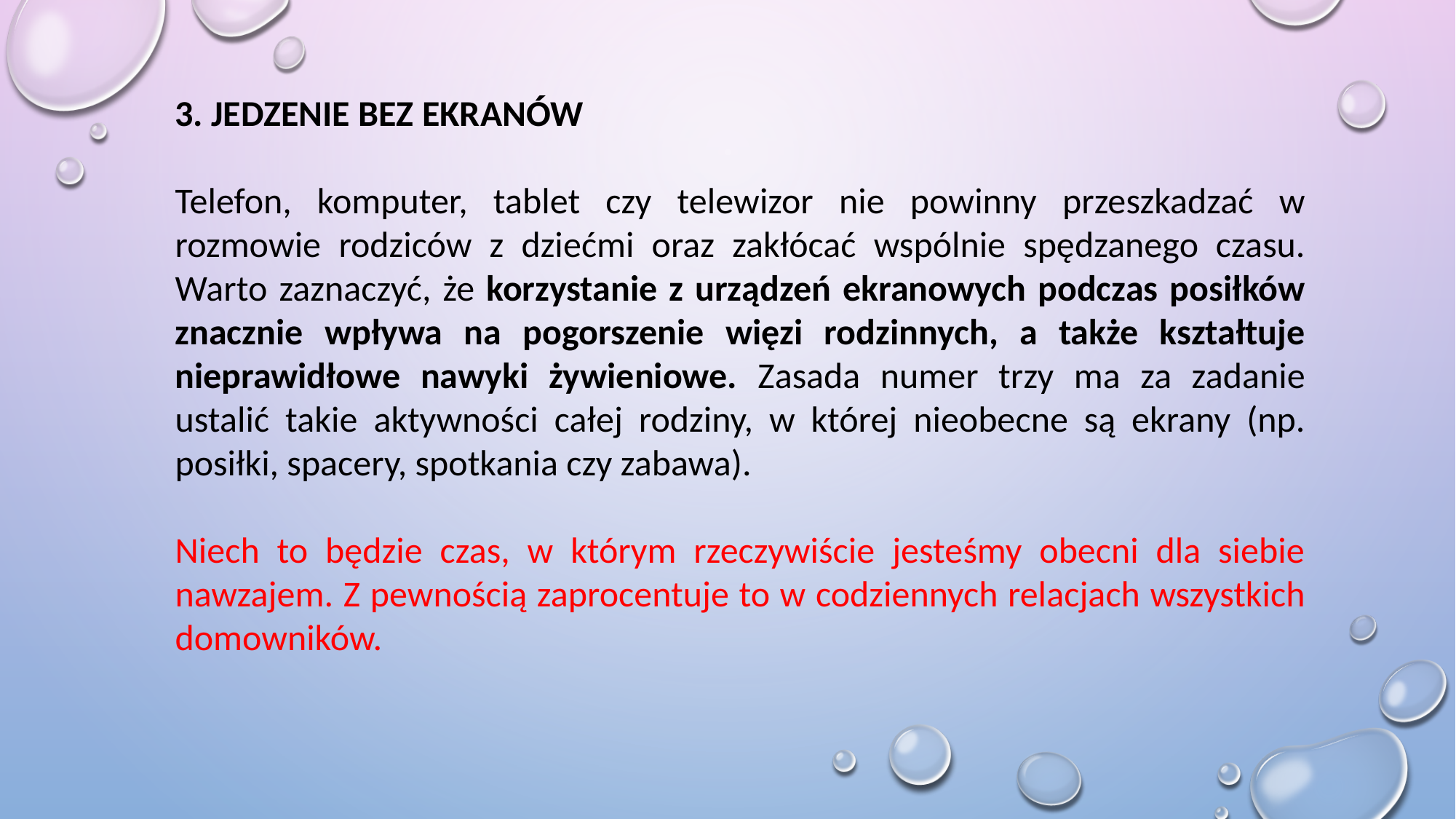

3. JEDZENIE BEZ EKRANÓW

Telefon, komputer, tablet czy telewizor nie powinny przeszkadzać w rozmowie rodziców z dziećmi oraz zakłócać wspólnie spędzanego czasu. Warto zaznaczyć, że korzystanie z urządzeń ekranowych podczas posiłków znacznie wpływa na pogorszenie więzi rodzinnych, a także kształtuje nieprawidłowe nawyki żywieniowe. Zasada numer trzy ma za zadanie ustalić takie aktywności całej rodziny, w której nieobecne są ekrany (np. posiłki, spacery, spotkania czy zabawa).

Niech to będzie czas, w którym rzeczywiście jesteśmy obecni dla siebie nawzajem. Z pewnością zaprocentuje to w codziennych relacjach wszystkich domowników.